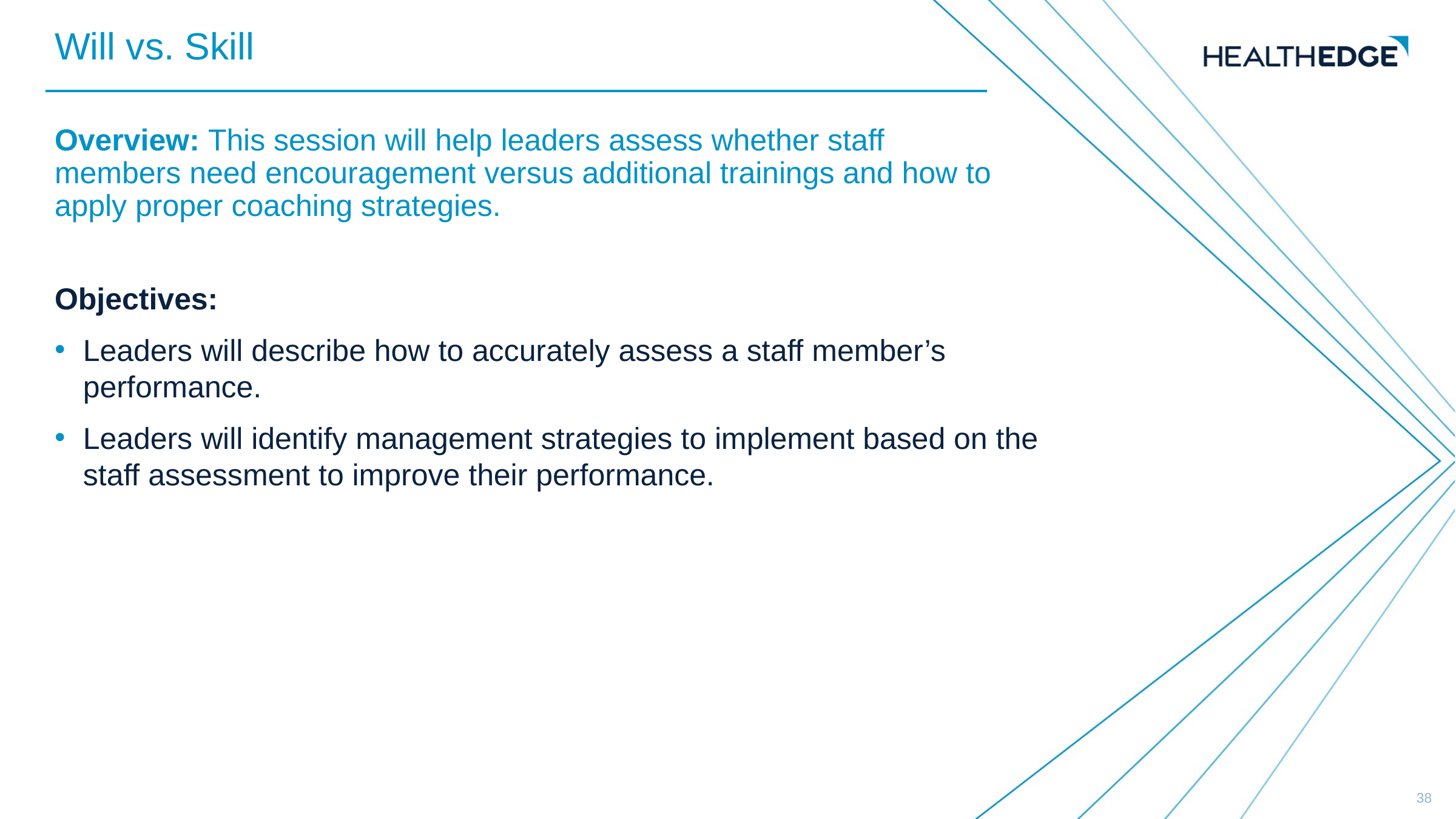

Will vs. Skill
Overview: This session will help leaders assess whether staff members need encouragement versus additional trainings and how to apply proper coaching strategies.
Objectives:
Leaders will describe how to accurately assess a staff member’s performance.
Leaders will identify management strategies to implement based on the staff assessment to improve their performance.

38